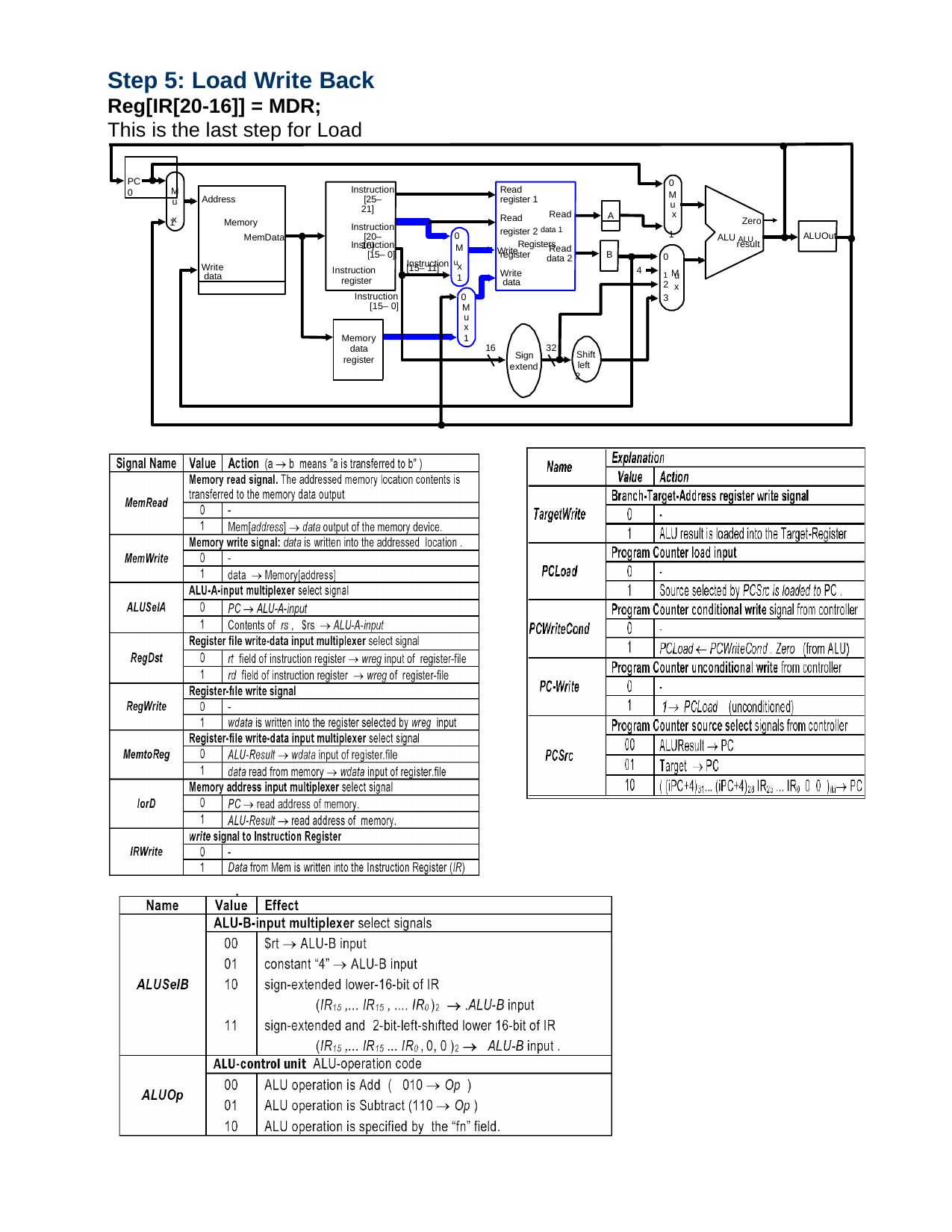

Step 5: Load Write Back
Reg[IR[20-16]] = MDR;
This is the last step for Load

PC	0

0
M
u  x  1

Instruction  [25– 21]
Instruction  [20– 16]
Read  register 1
M
u  x

Address

Memory
MemData

Write  data

A

Read
Read

Zero
1

register 2 data 1  Registers
Write

ALU ALU

ALUOut
0

result

Instruction
[15– 0]
Instruction  register
M

Read  data 2

B
register
Write  data

0
1 M

Instruction u

x  1

[15– 11]
4

u
2

x

0
Instruction
[15– 0]
3

M
u
x  1

Memory  data  register

16
32
Shift  left 2
Sign  extend